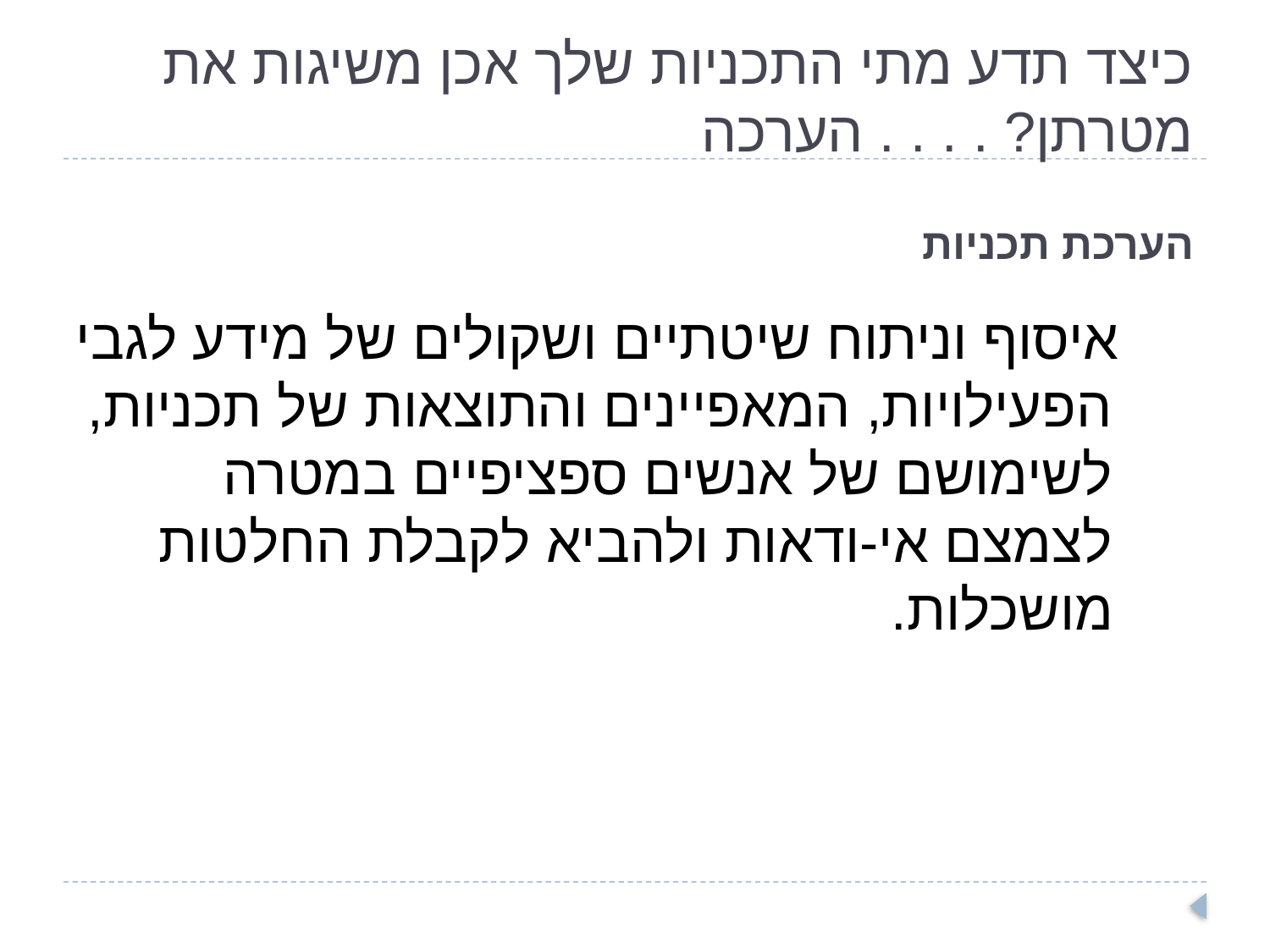

# כיצד תדע מתי התכניות שלך אכן משיגות את מטרתן? . . . . הערכה
הערכת תכניות
  איסוף וניתוח שיטתיים ושקולים של מידע לגבי הפעילויות, המאפיינים והתוצאות של תכניות, לשימושם של אנשים ספציפיים במטרה לצמצם אי-ודאות ולהביא לקבלת החלטות מושכלות.